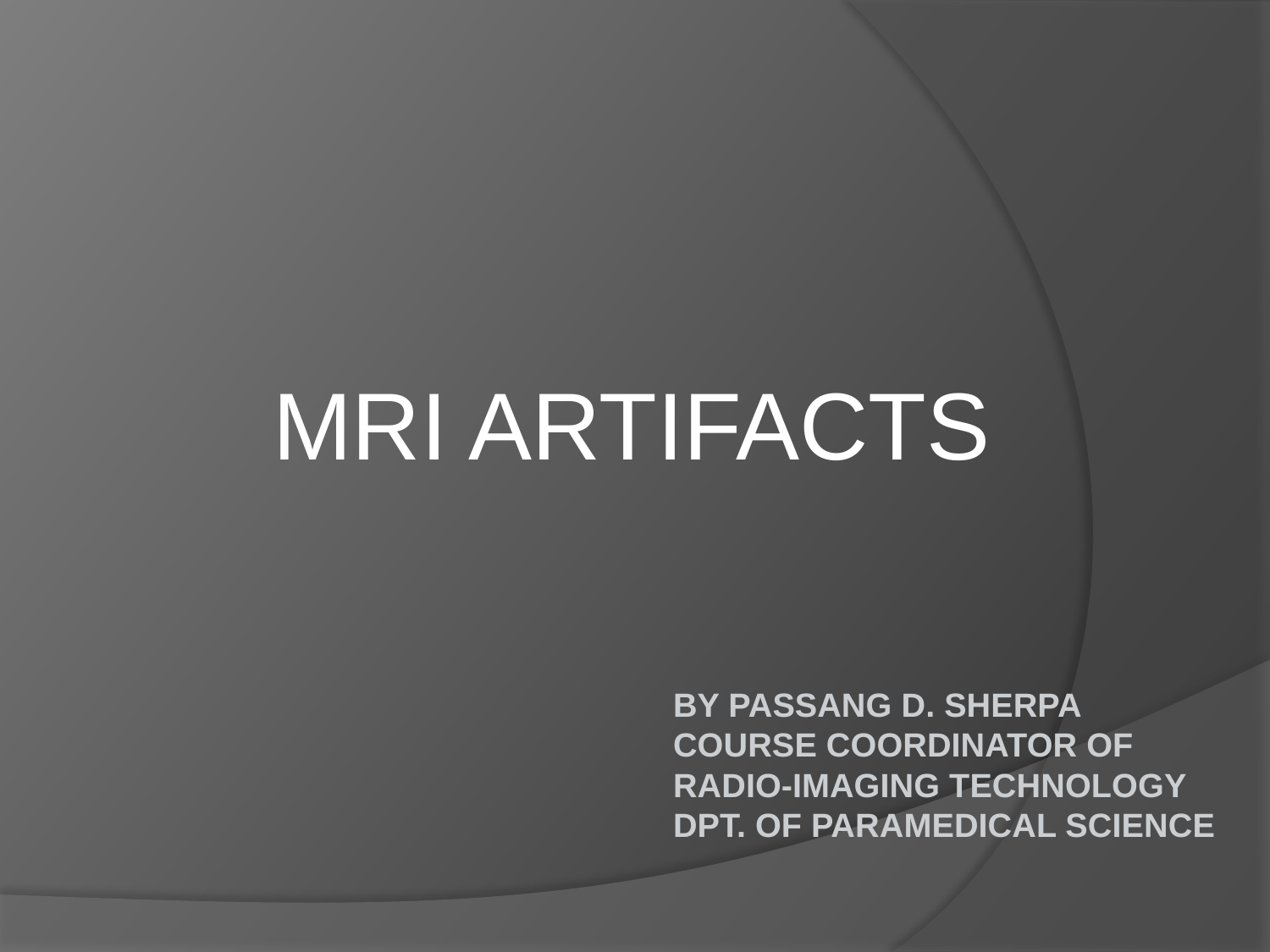

MRI ARTIFACTS
# By Passang D. Sherpa Course Coordinator of Radio-imaging Technology Dpt. Of paramedical science